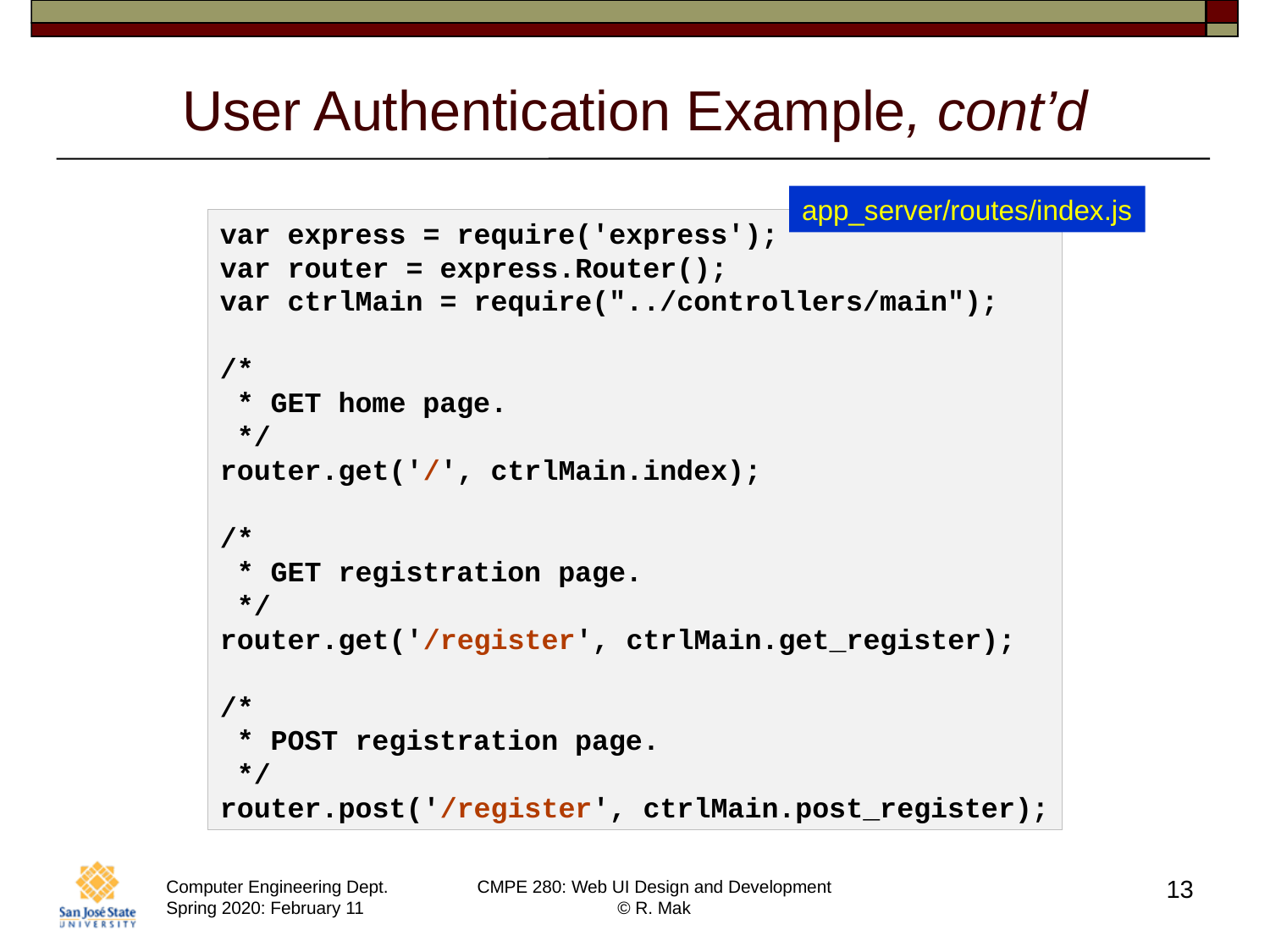

# User Authentication Example, cont’d
app_server/routes/index.js
var express = require('express');
var router = express.Router();
var ctrlMain = require("../controllers/main");
/*
 * GET home page.
 */
router.get('/', ctrlMain.index);
/*
 * GET registration page.
 */
router.get('/register', ctrlMain.get_register);
/*
 * POST registration page.
 */
router.post('/register', ctrlMain.post_register);
13